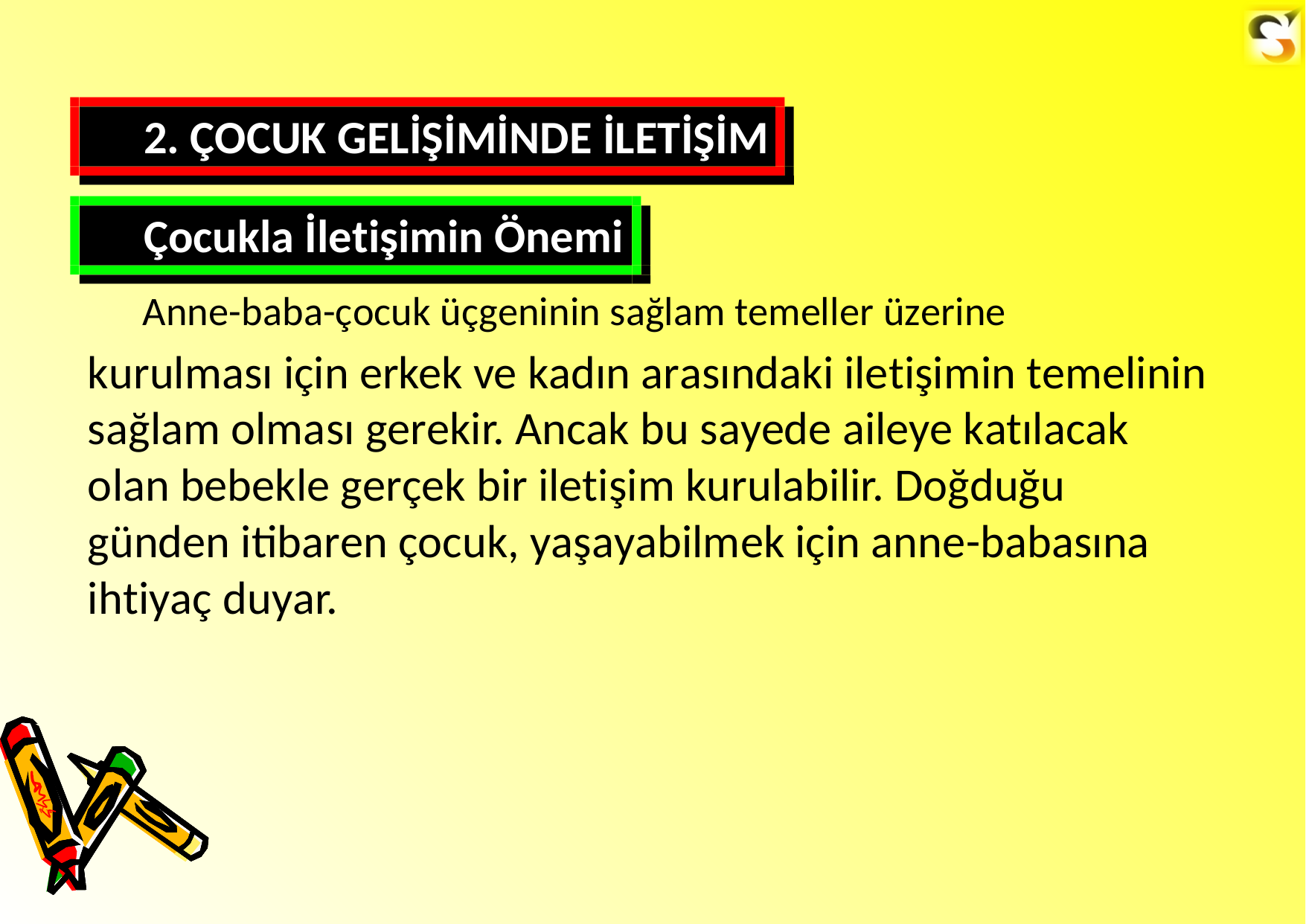

2. ÇOCUK GELİŞİMİNDE İLETİŞİM

Çocukla İletişimin Önemi

Anne-baba-çocuk üçgeninin sağlam temeller üzerine
kurulması için erkek ve kadın arasındaki iletişimin temelinin
sağlam olması gerekir. Ancak bu sayede aileye katılacak olan bebekle gerçek bir iletişim kurulabilir. Doğduğu günden itibaren çocuk, yaşayabilmek için anne-babasına ihtiyaç duyar.